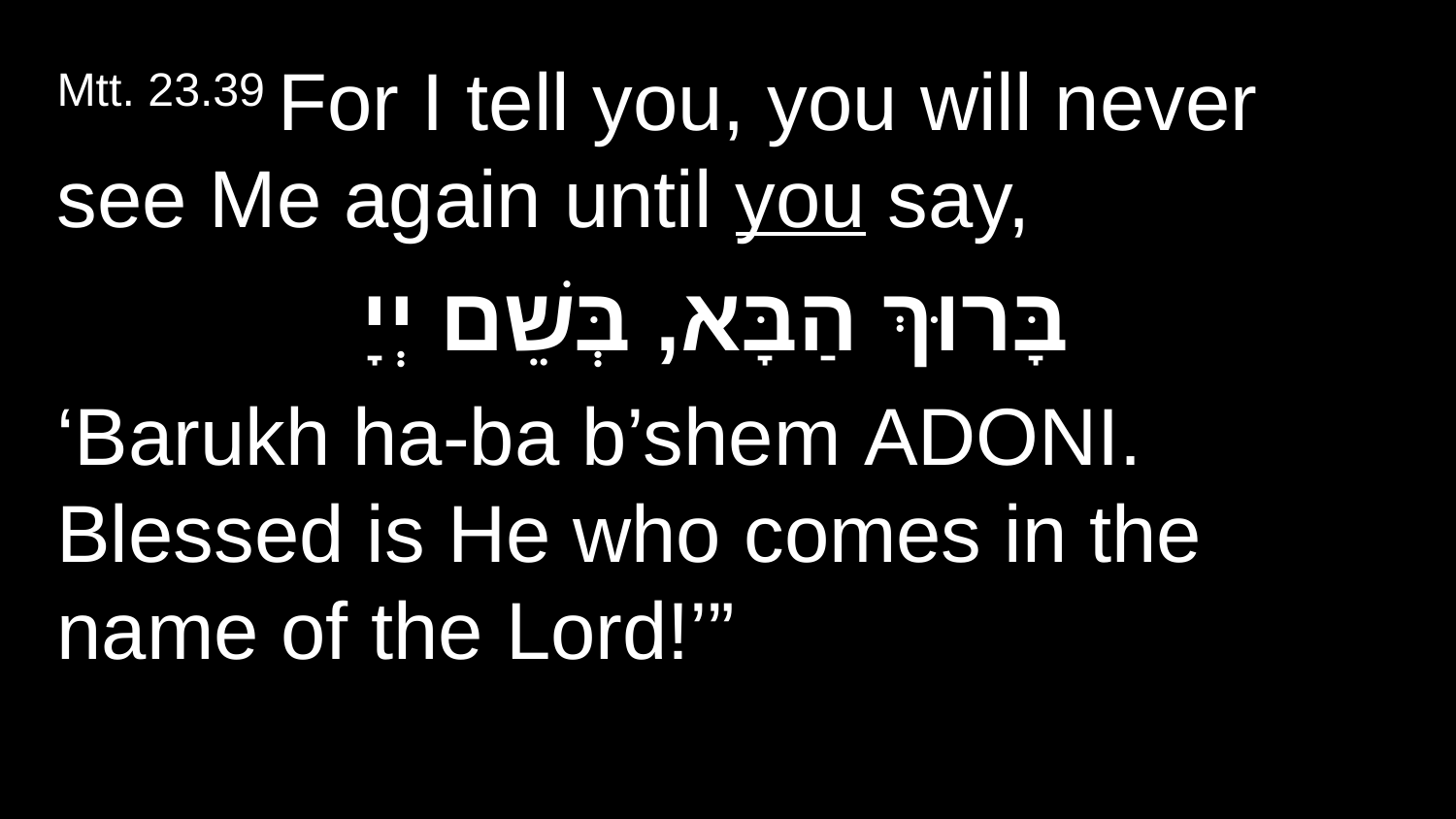

Mtt. 23.39 For I tell you, you will never see Me again until you say,
בָּרוּךְ הַבָּא, בְּשֵׁם יְיָ
‘Barukh ha-ba b’shem Adoni. Blessed is He who comes in the name of the Lord!’”